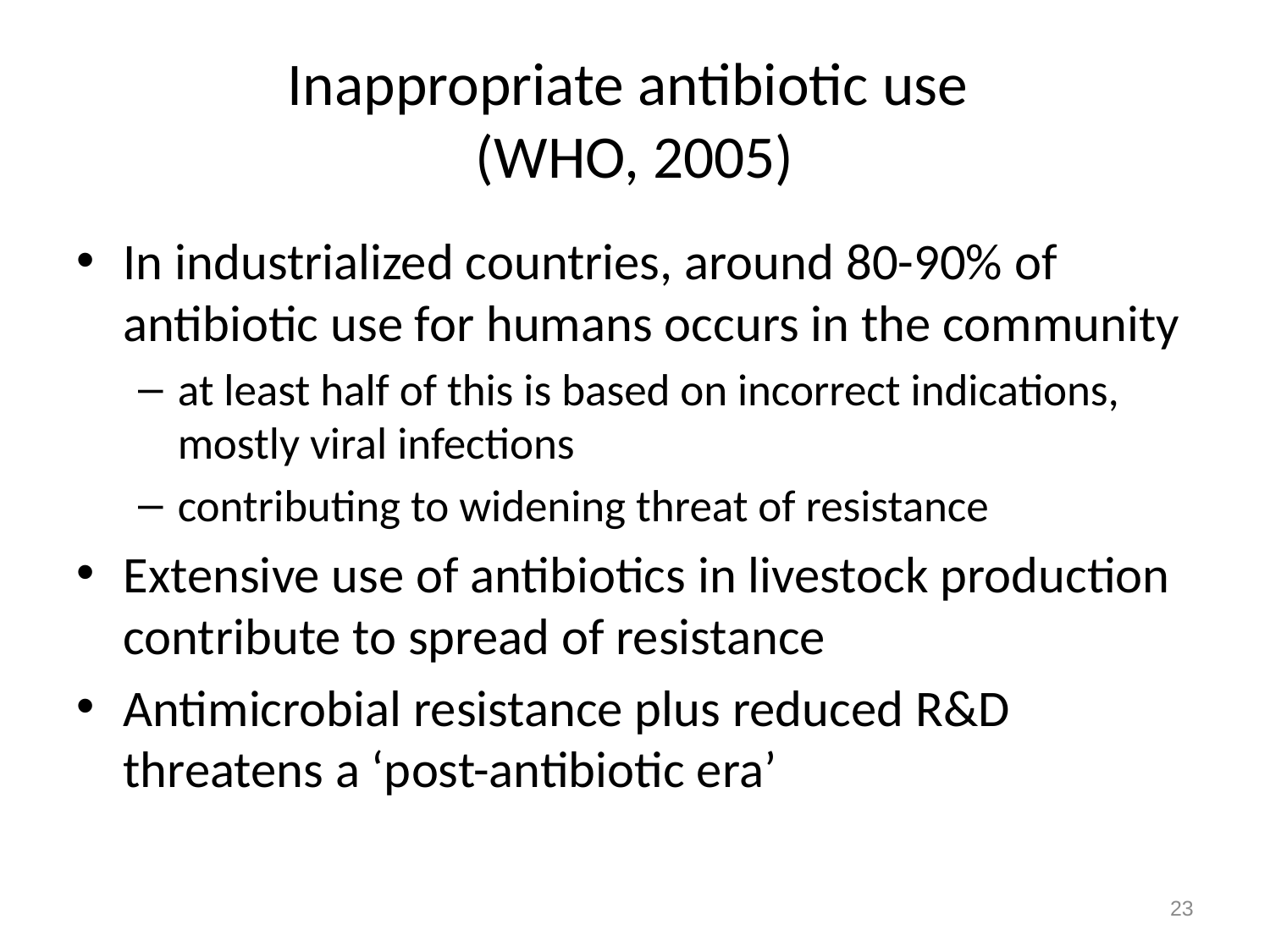

# Inappropriate antibiotic use (WHO, 2005)
In industrialized countries, around 80-90% of antibiotic use for humans occurs in the community
at least half of this is based on incorrect indications, mostly viral infections
contributing to widening threat of resistance
Extensive use of antibiotics in livestock production contribute to spread of resistance
Antimicrobial resistance plus reduced R&D threatens a ‘post-antibiotic era’
23